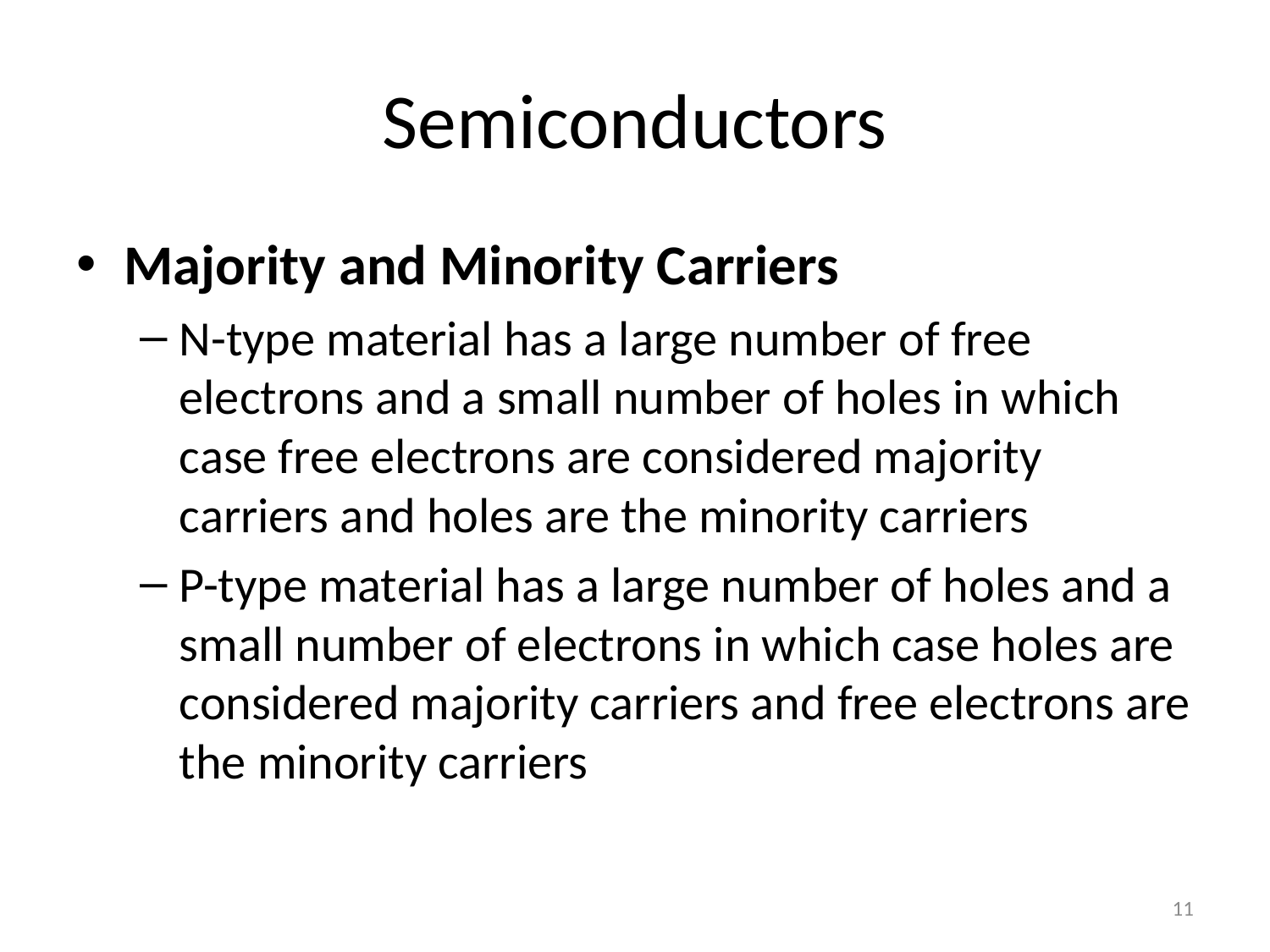

# Semiconductors
Majority and Minority Carriers
N-type material has a large number of free electrons and a small number of holes in which case free electrons are considered majority carriers and holes are the minority carriers
P-type material has a large number of holes and a small number of electrons in which case holes are considered majority carriers and free electrons are the minority carriers

11